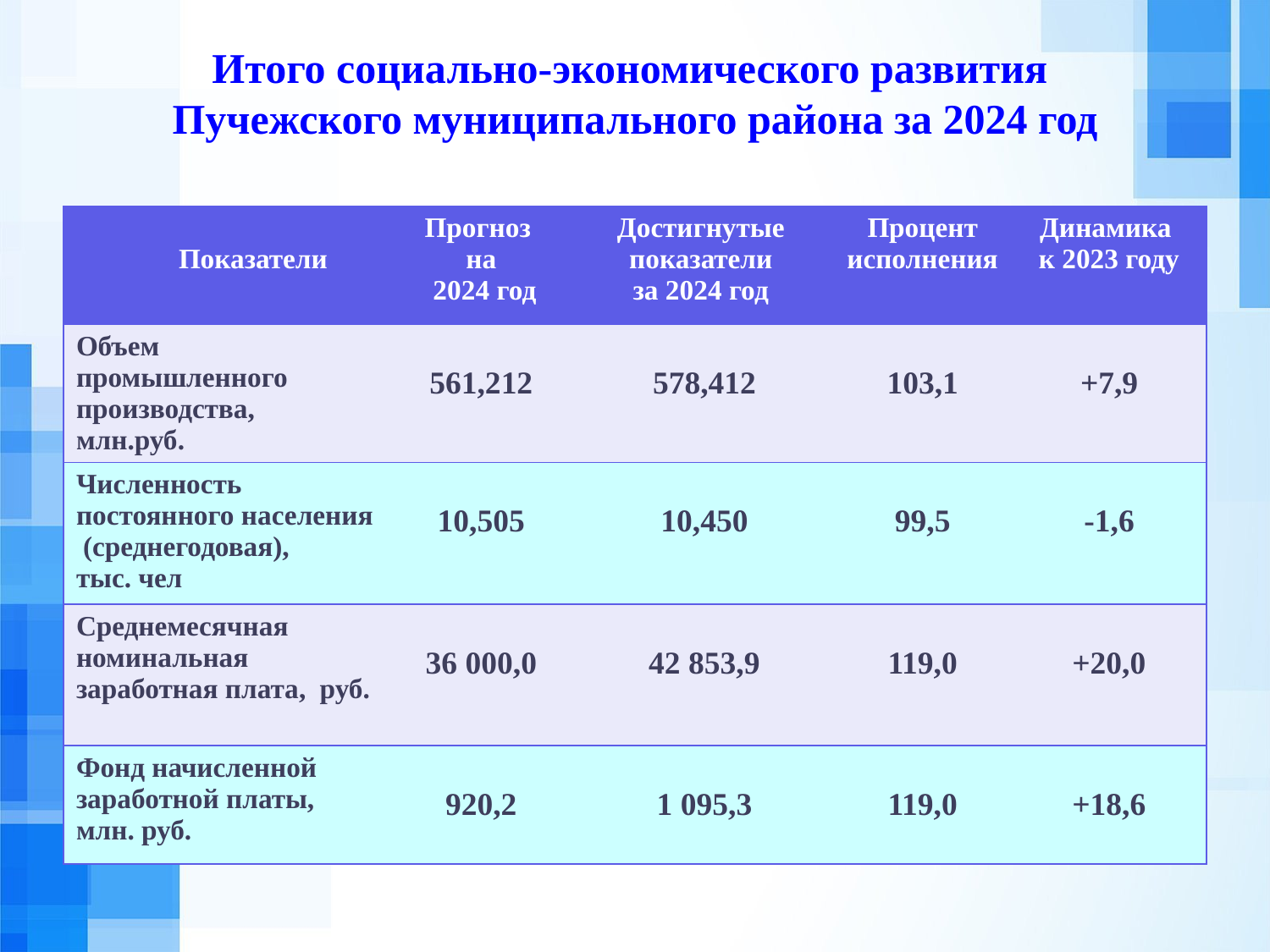

Итого социально-экономического развития
Пучежского муниципального района за 2024 год
| Показатели | Прогноз на 2024 год | Достигнутые показатели за 2024 год | Процент исполнения | Динамика к 2023 году |
| --- | --- | --- | --- | --- |
| Объем промышленного производства, млн.руб. | 561,212 | 578,412 | 103,1 | +7,9 |
| Численность постоянного населения (среднегодовая), тыс. чел | 10,505 | 10,450 | 99,5 | -1,6 |
| Среднемесячная номинальная заработная плата, руб. | 36 000,0 | 42 853,9 | 119,0 | +20,0 |
| Фонд начисленной заработной платы, млн. руб. | 920,2 | 1 095,3 | 119,0 | +18,6 |